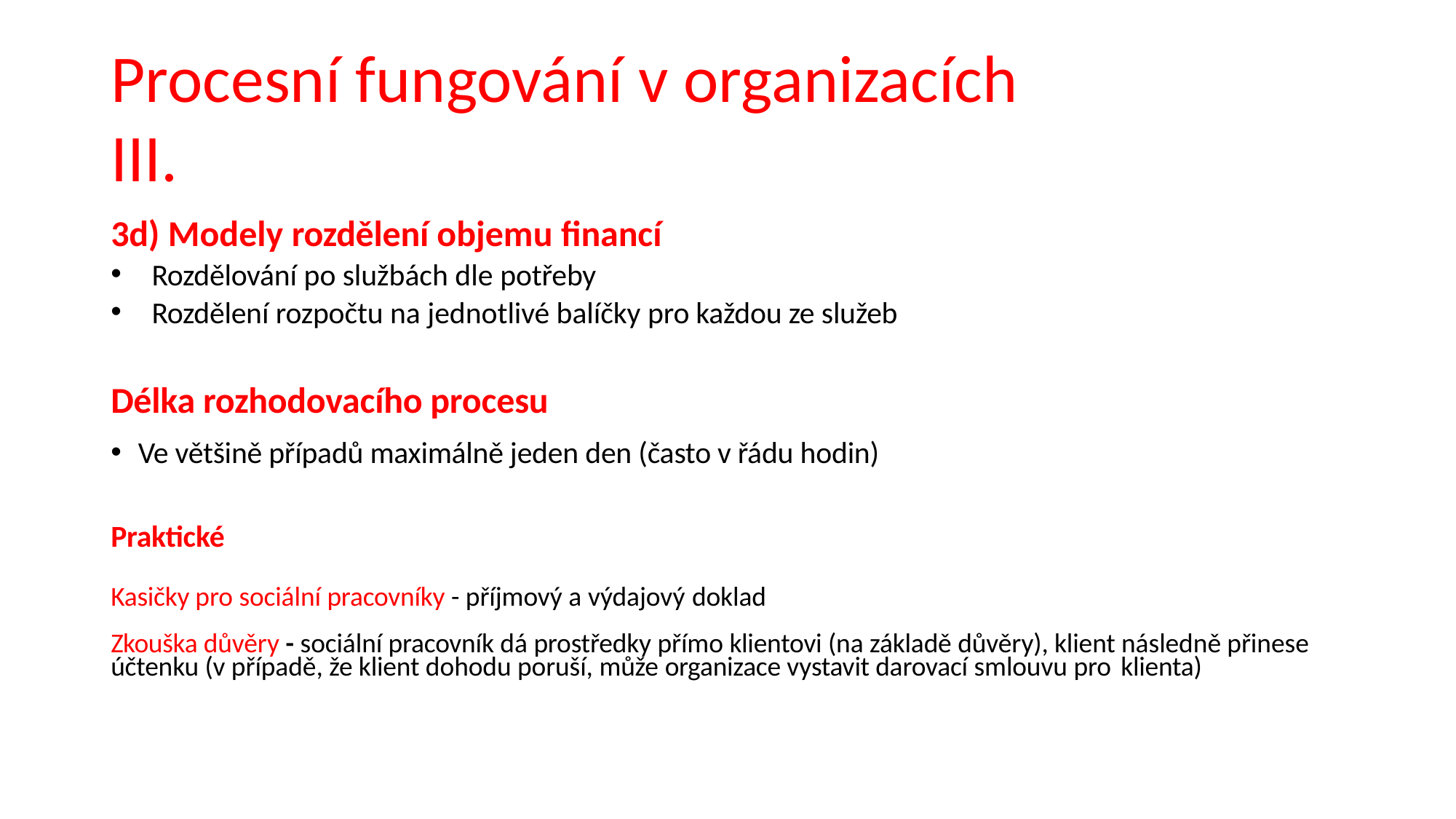

# Procesní fungování v organizacích III.
3d) Modely rozdělení objemu financí
Rozdělování po službách dle potřeby
Rozdělení rozpočtu na jednotlivé balíčky pro každou ze služeb

Délka rozhodovacího procesu
Ve většině případů maximálně jeden den (často v řádu hodin)

Praktické
Kasičky pro sociální pracovníky - příjmový a výdajový doklad
Zkouška důvěry - sociální pracovník dá prostředky přímo klientovi (na základě důvěry), klient následně přinese  účtenku (v případě, že klient dohodu poruší, může organizace vystavit darovací smlouvu pro klienta)